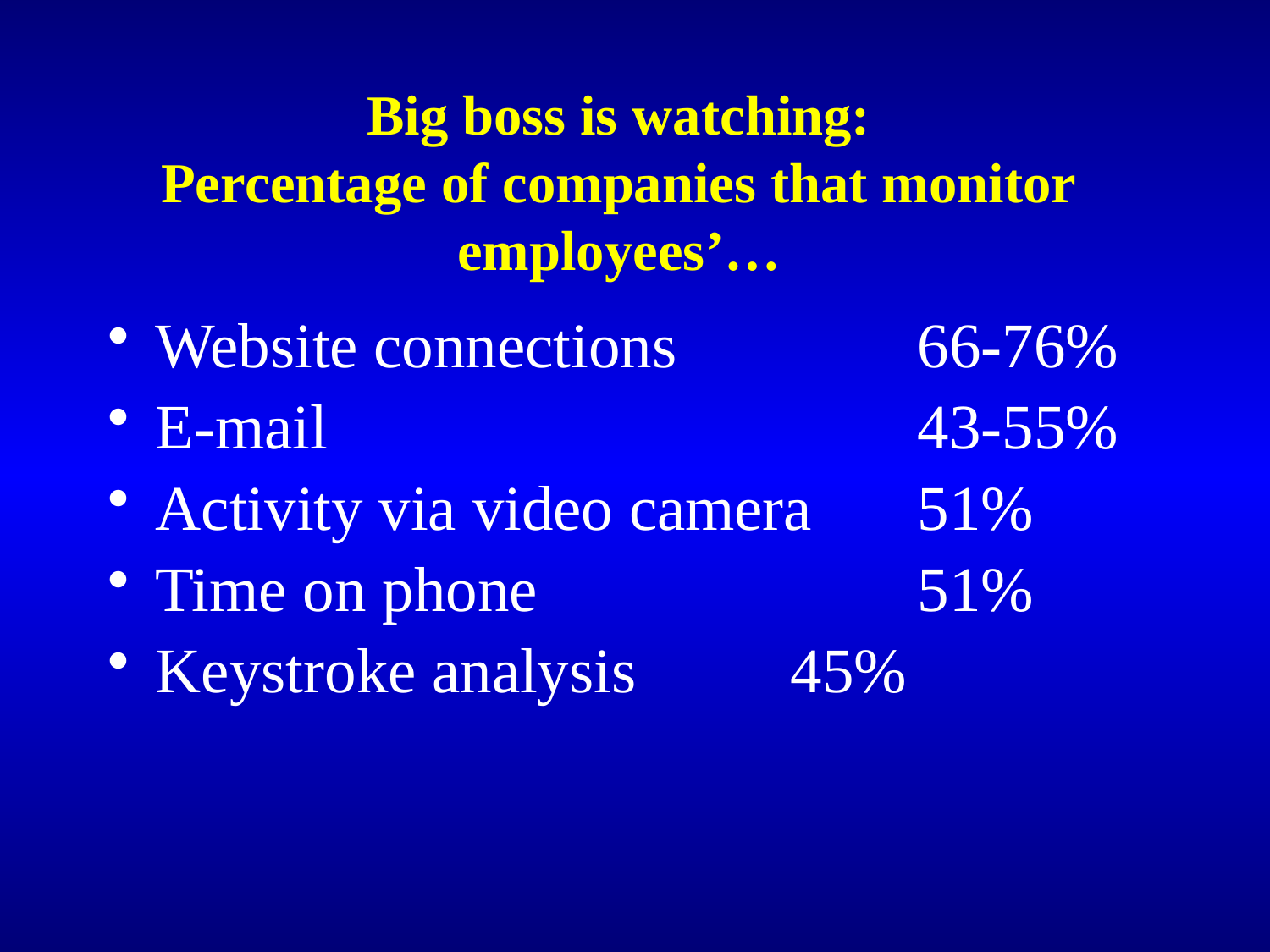

# Big boss is watching: Percentage of companies that monitor employees’…
Website connections		66-76%
E-mail					43-55%
Activity via video camera	51%
Time on phone			51%
Keystroke analysis		45%